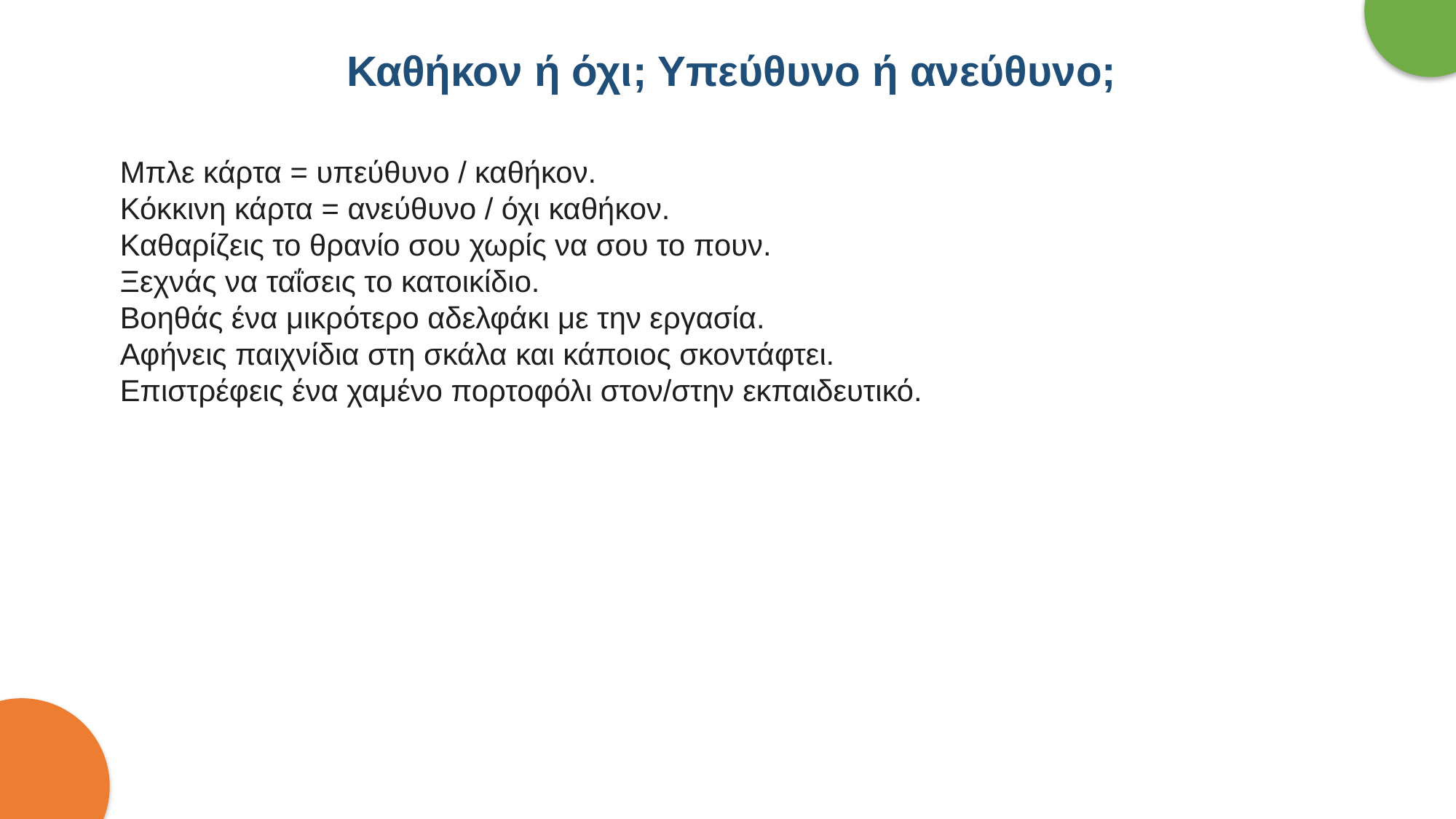

Καθήκον ή όχι; Υπεύθυνο ή ανεύθυνο;
Μπλε κάρτα = υπεύθυνο / καθήκον.
Κόκκινη κάρτα = ανεύθυνο / όχι καθήκον.
Καθαρίζεις το θρανίο σου χωρίς να σου το πουν.
Ξεχνάς να ταΐσεις το κατοικίδιο.
Βοηθάς ένα μικρότερο αδελφάκι με την εργασία.
Αφήνεις παιχνίδια στη σκάλα και κάποιος σκοντάφτει.
Επιστρέφεις ένα χαμένο πορτοφόλι στον/στην εκπαιδευτικό.